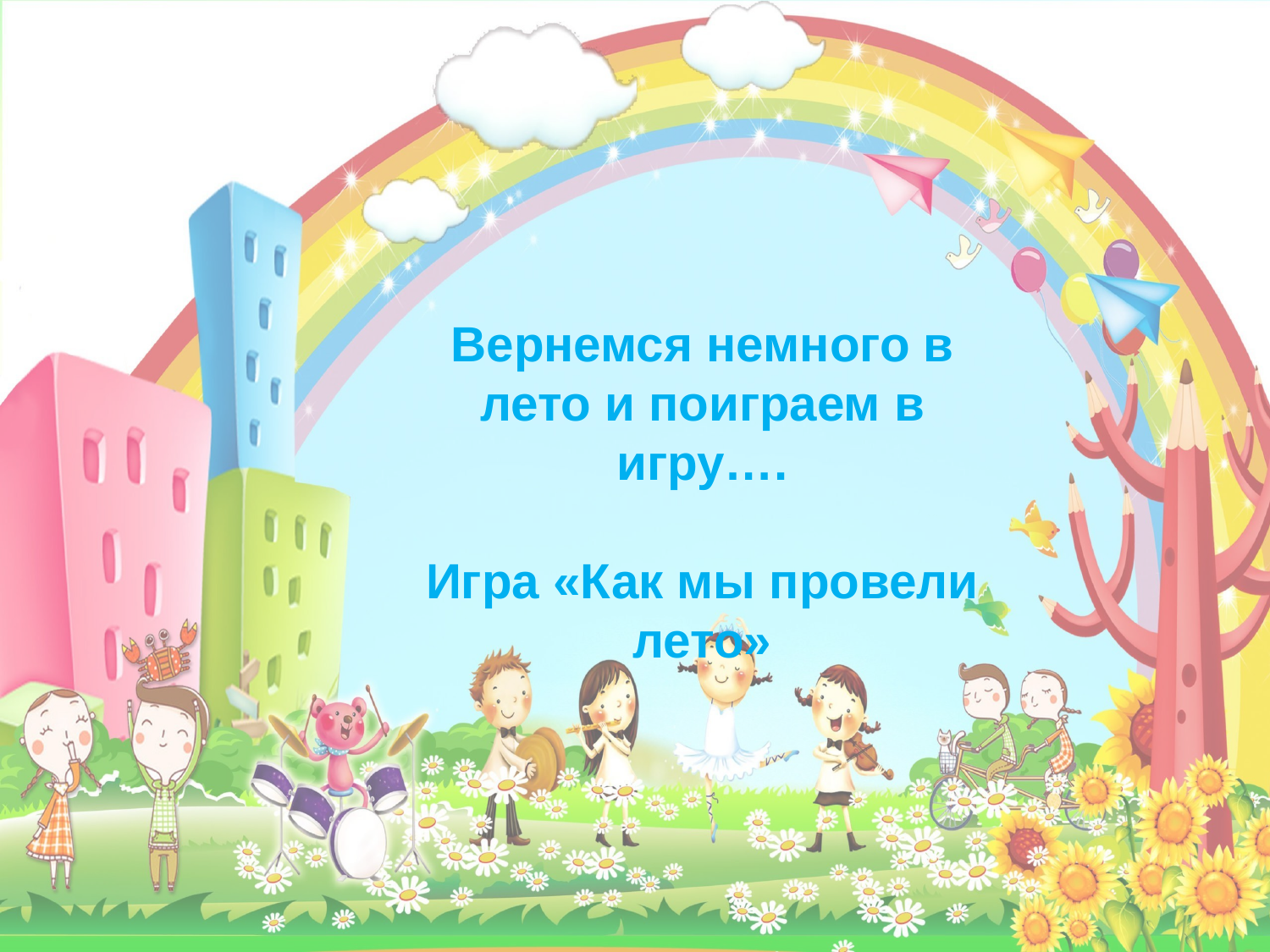

Вернемся немного в лето и поиграем в игру….

Игра «Как мы провели лето»